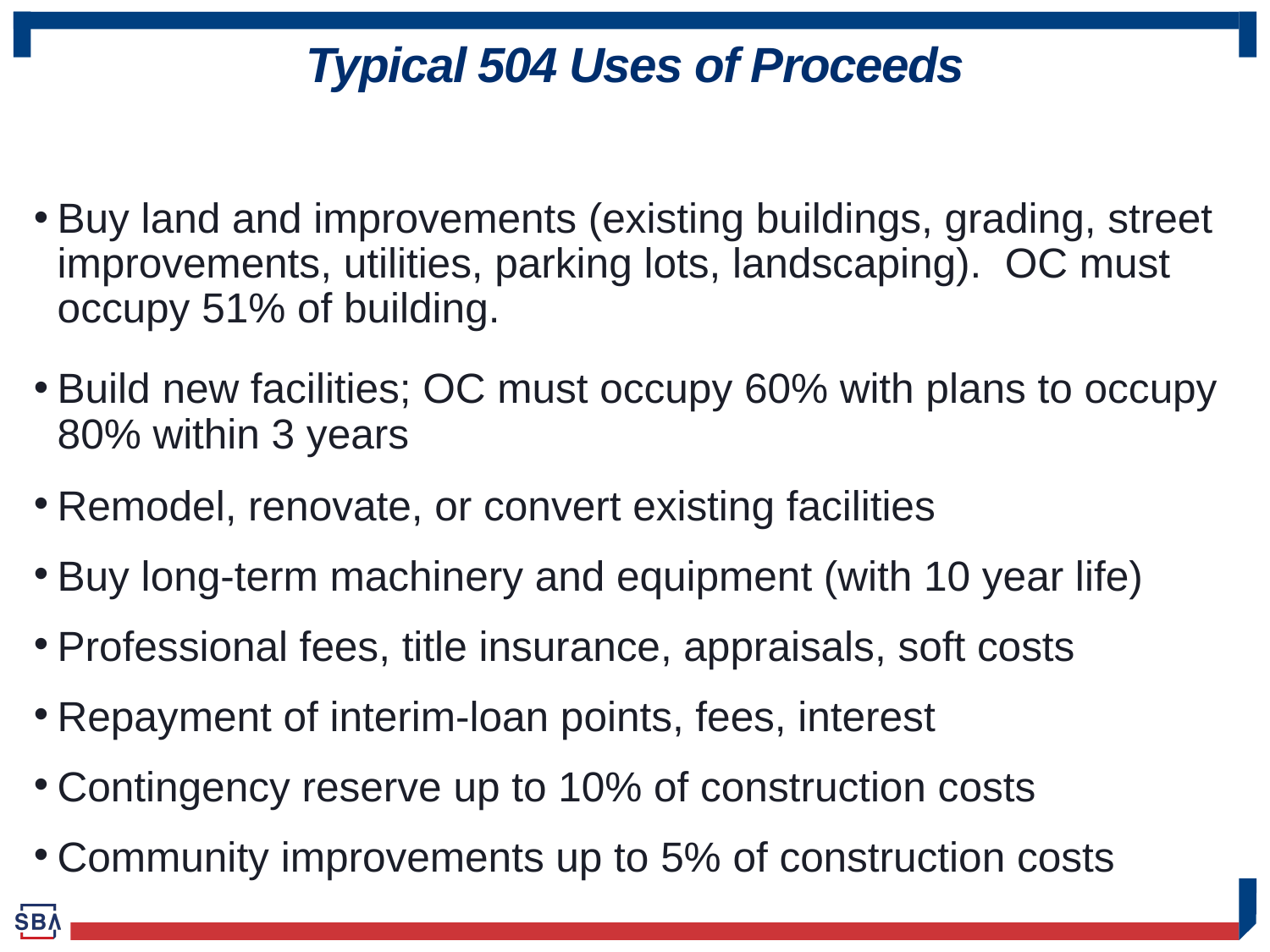

Typical 504 Uses of Proceeds
Buy land and improvements (existing buildings, grading, street improvements, utilities, parking lots, landscaping).  OC must occupy 51% of building.

Build new facilities; OC must occupy 60% with plans to occupy 80% within 3 years

Remodel, renovate, or convert existing facilities

Buy long-term machinery and equipment (with 10 year life)

Professional fees, title insurance, appraisals, soft costs

Repayment of interim-loan points, fees, interest

Contingency reserve up to 10% of construction costs

Community improvements up to 5% of construction costs